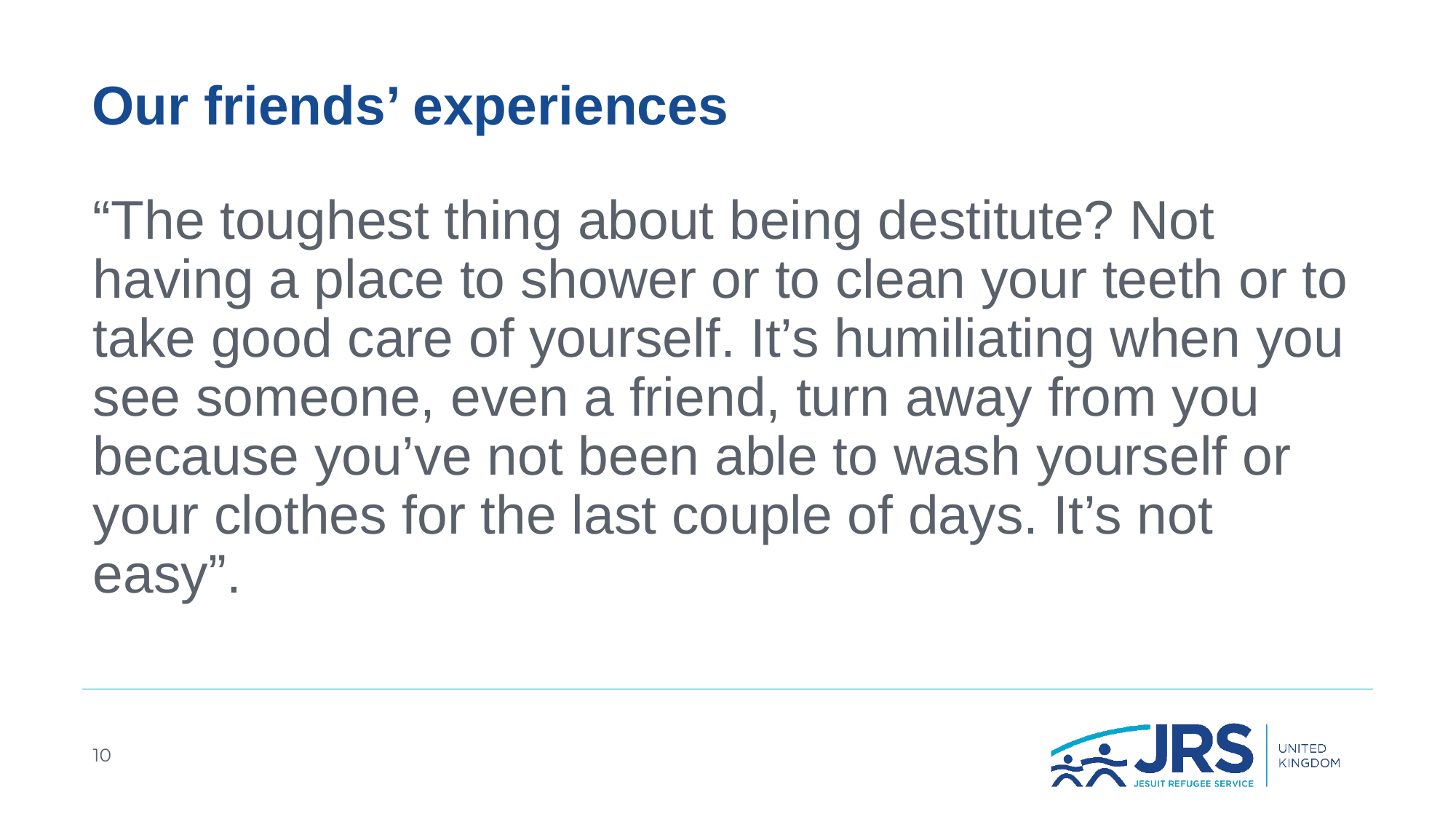

# Our friends’ experiences
“The toughest thing about being destitute? Not having a place to shower or to clean your teeth or to take good care of yourself. It’s humiliating when you see someone, even a friend, turn away from you because you’ve not been able to wash yourself or your clothes for the last couple of days. It’s not easy”.

10